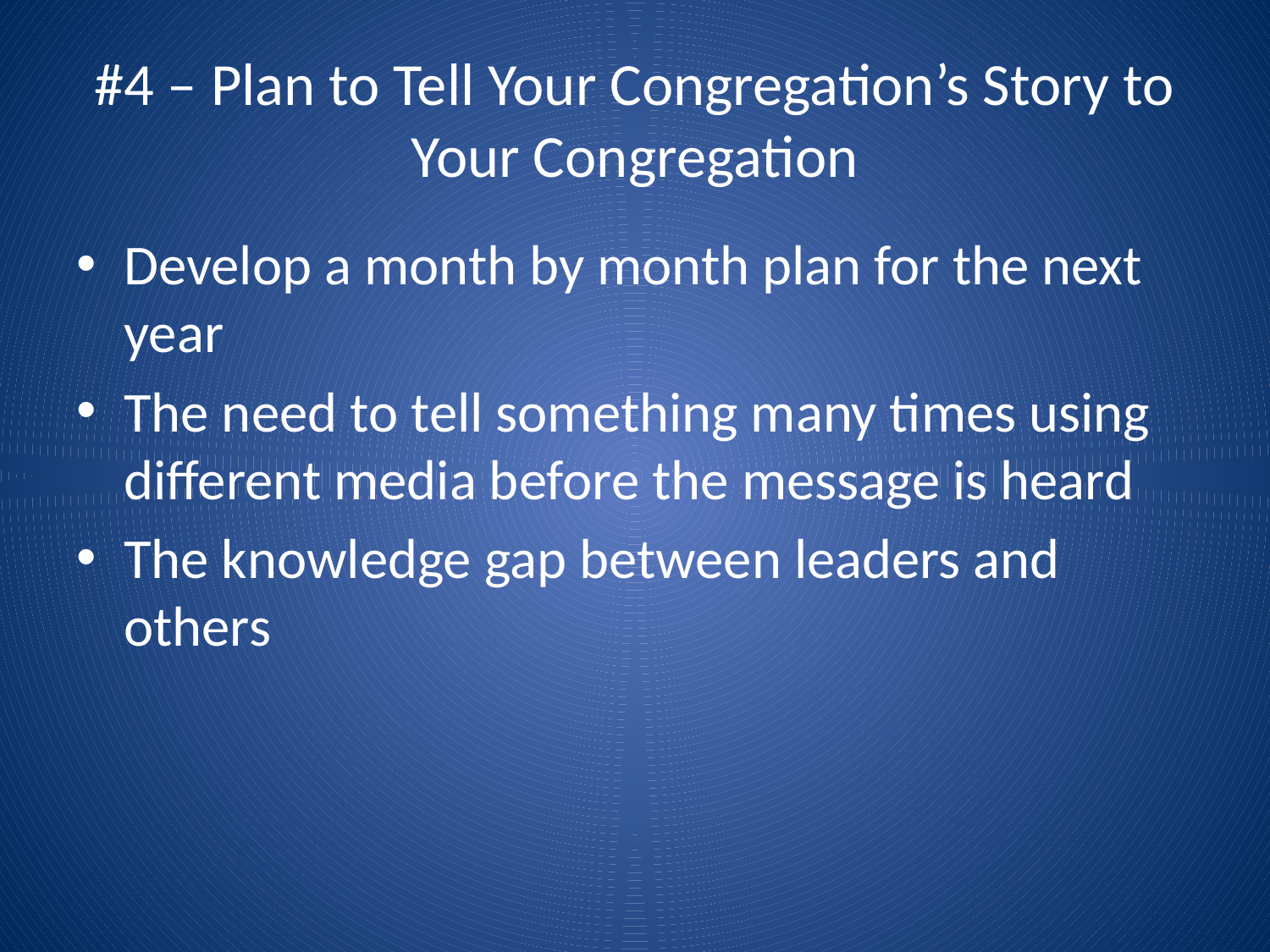

# #4 – Plan to Tell Your Congregation’s Story to Your Congregation
Develop a month by month plan for the next year
The need to tell something many times using different media before the message is heard
The knowledge gap between leaders and others